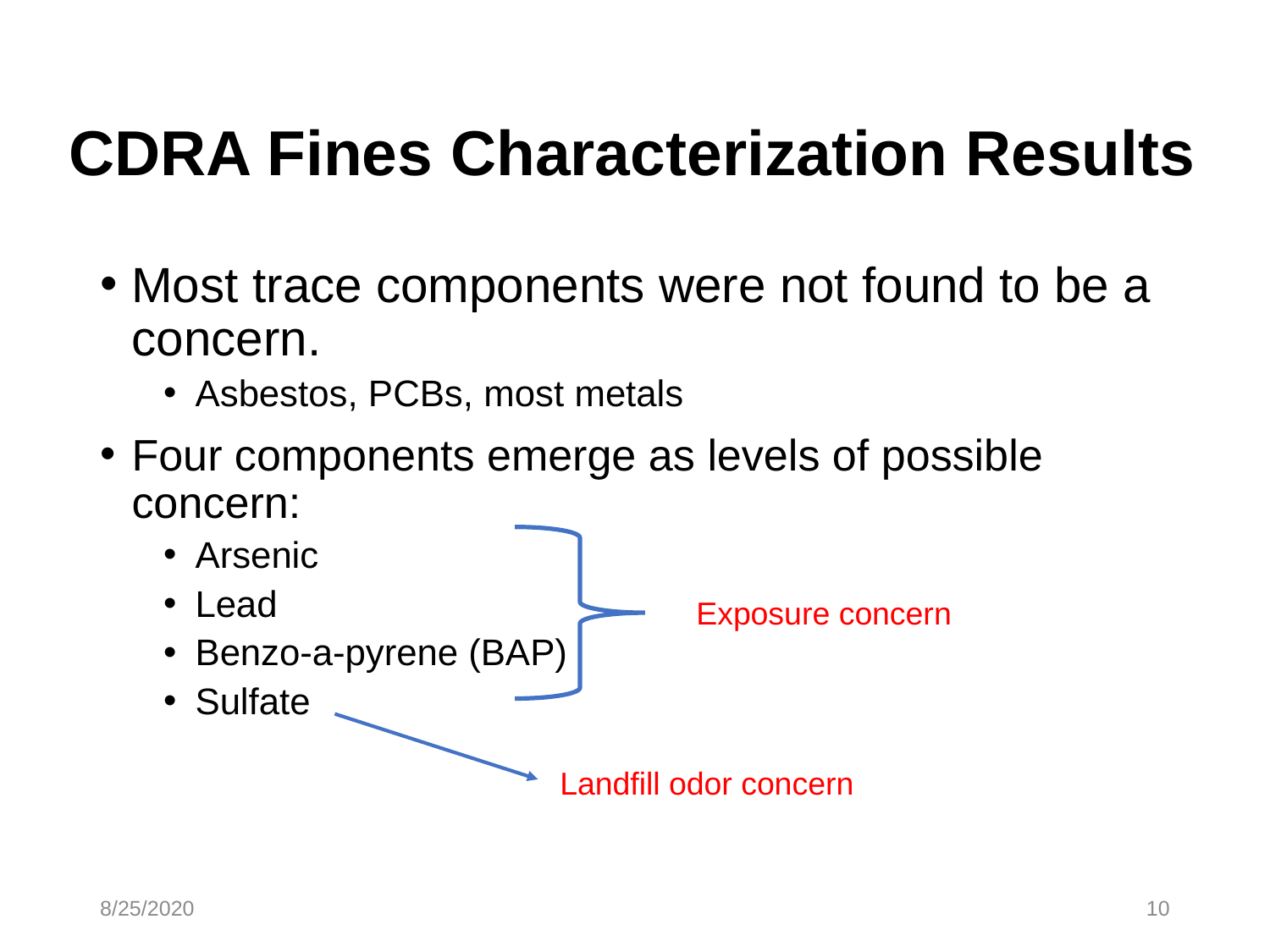

CDRA Fines Characterization Results
Most trace components were not found to be a concern.
Asbestos, PCBs, most metals
Four components emerge as levels of possible concern:
Arsenic
Lead
Benzo-a-pyrene (BAP)
Sulfate

Exposure concern
Landfill odor concern
8/25/2020
10